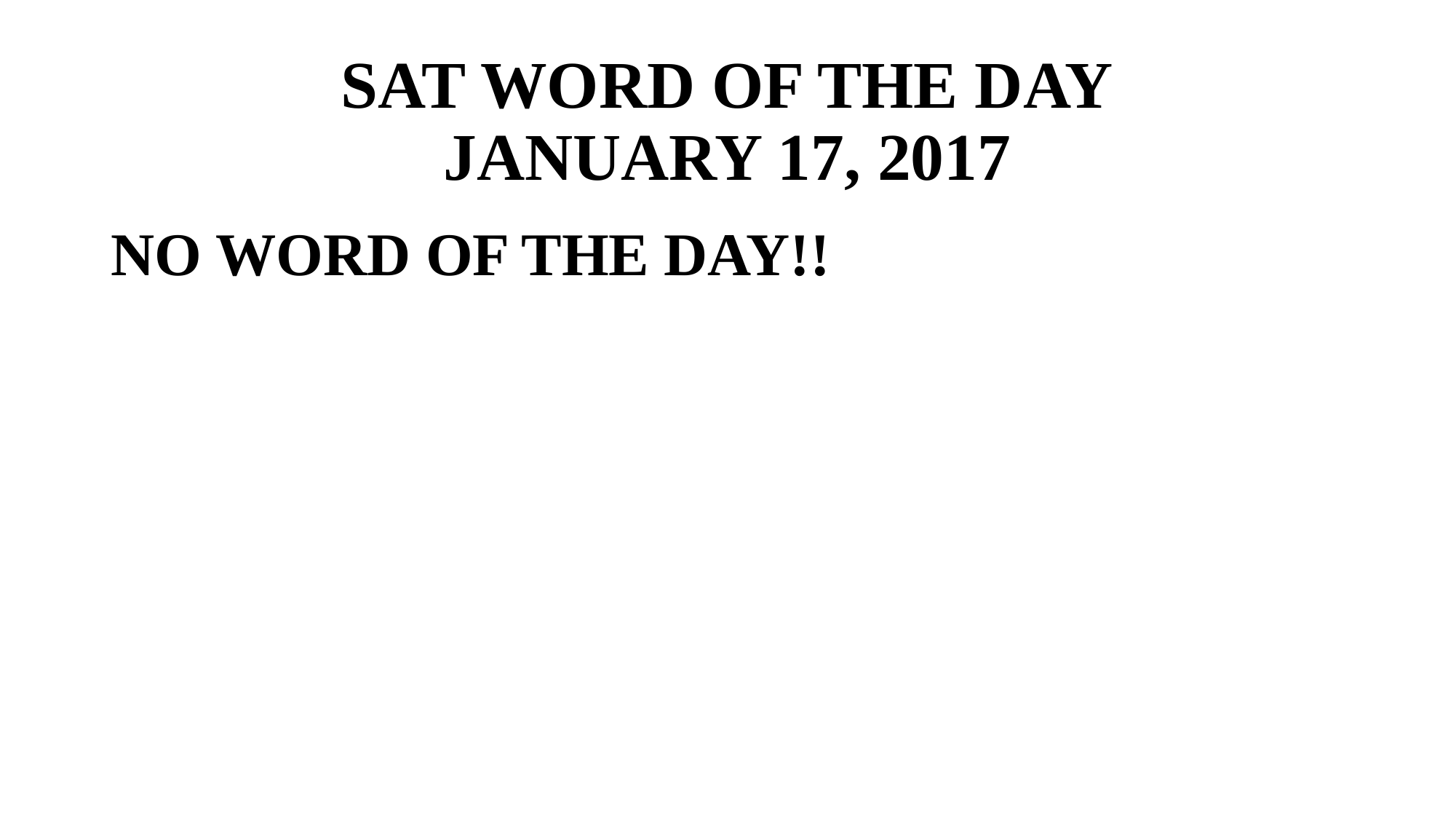

# SAT WORD OF THE DAY JANUARY 17, 2017
NO WORD OF THE DAY!!